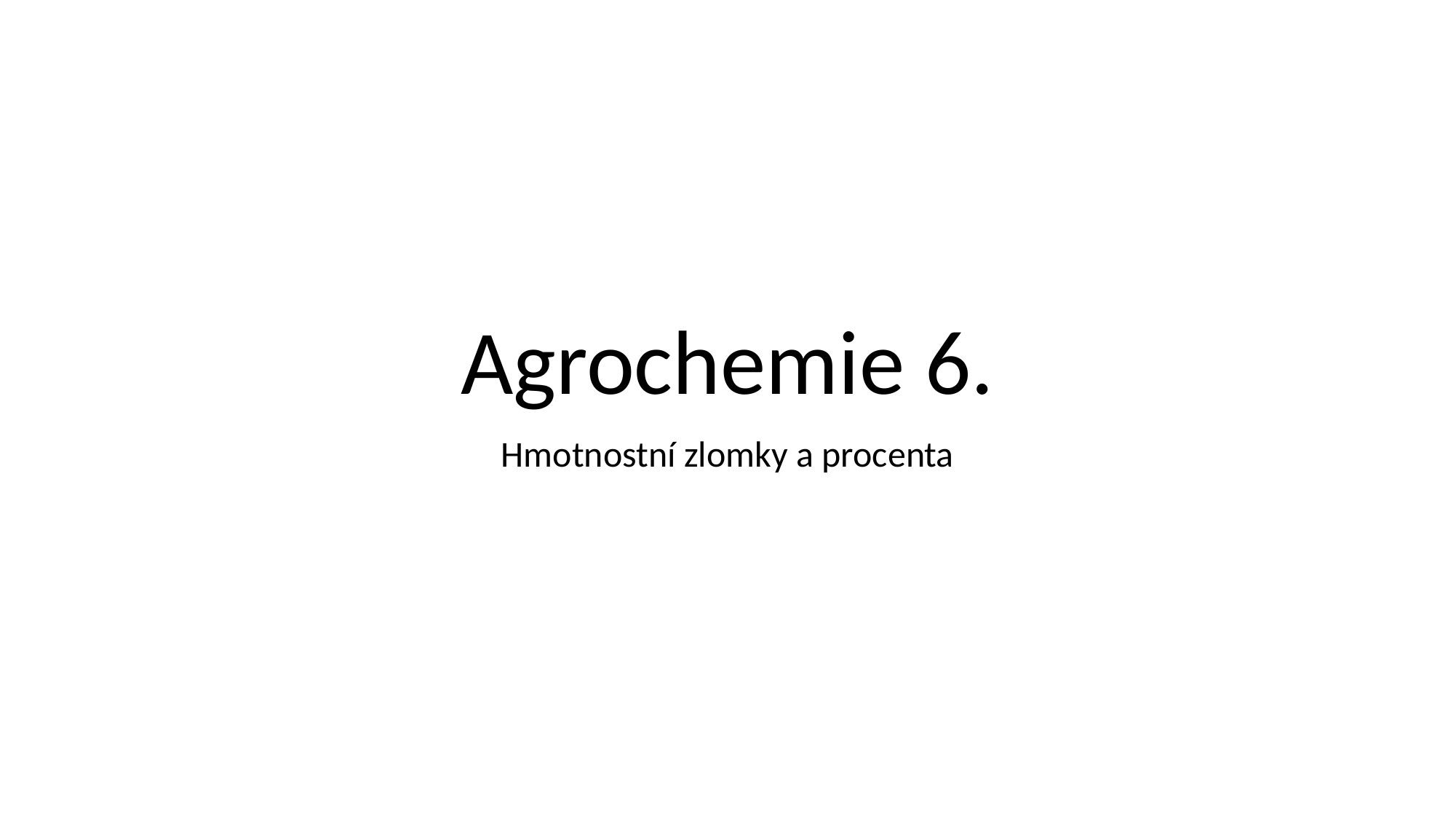

# Agrochemie 6.
Hmotnostní zlomky a procenta